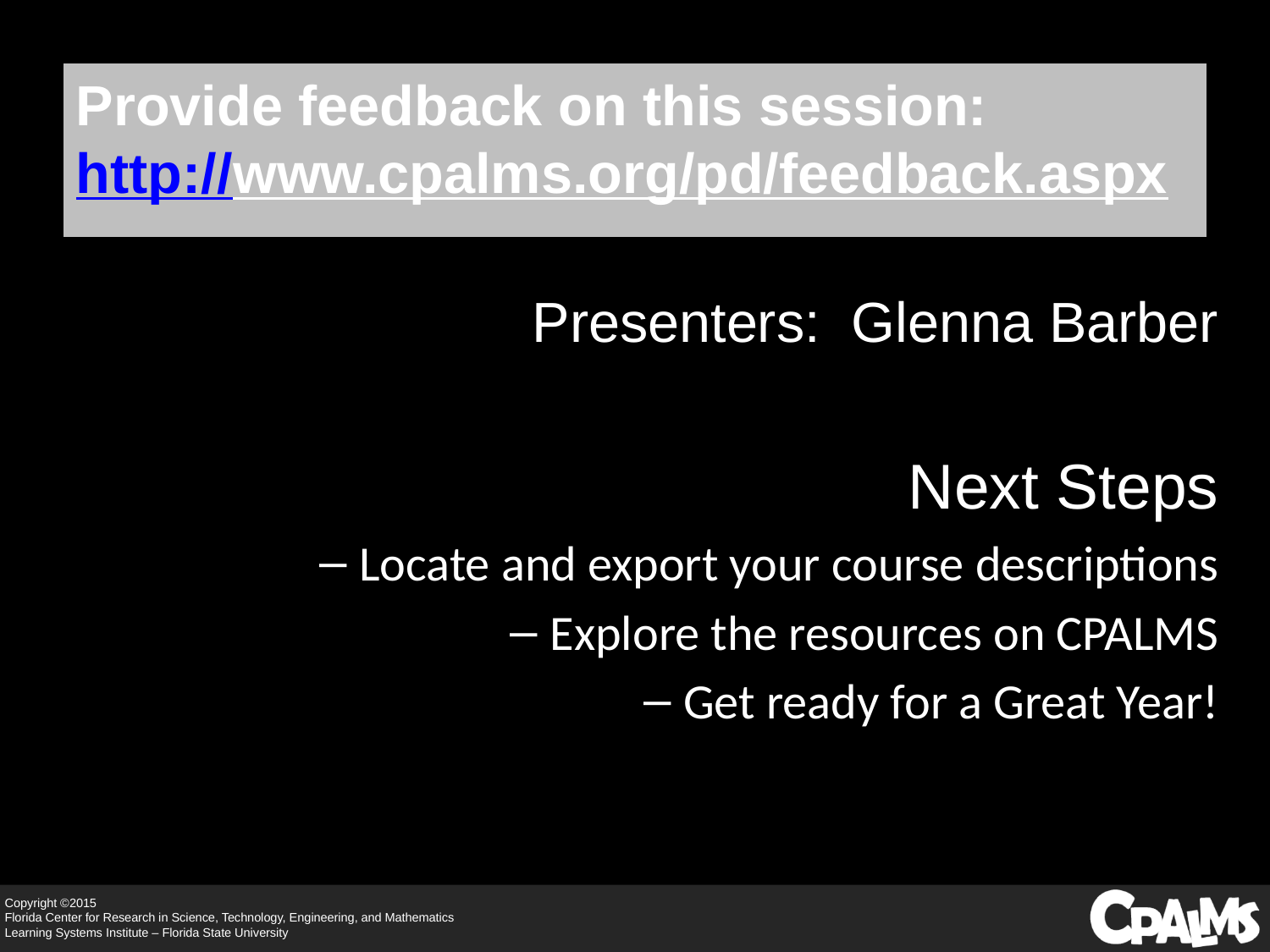

Provide feedback on this session:
http://www.cpalms.org/pd/feedback.aspx

Presenters:  Glenna Barber

Next Steps
Locate and export your course descriptions
Explore the resources on CPALMS
Get ready for a Great Year!